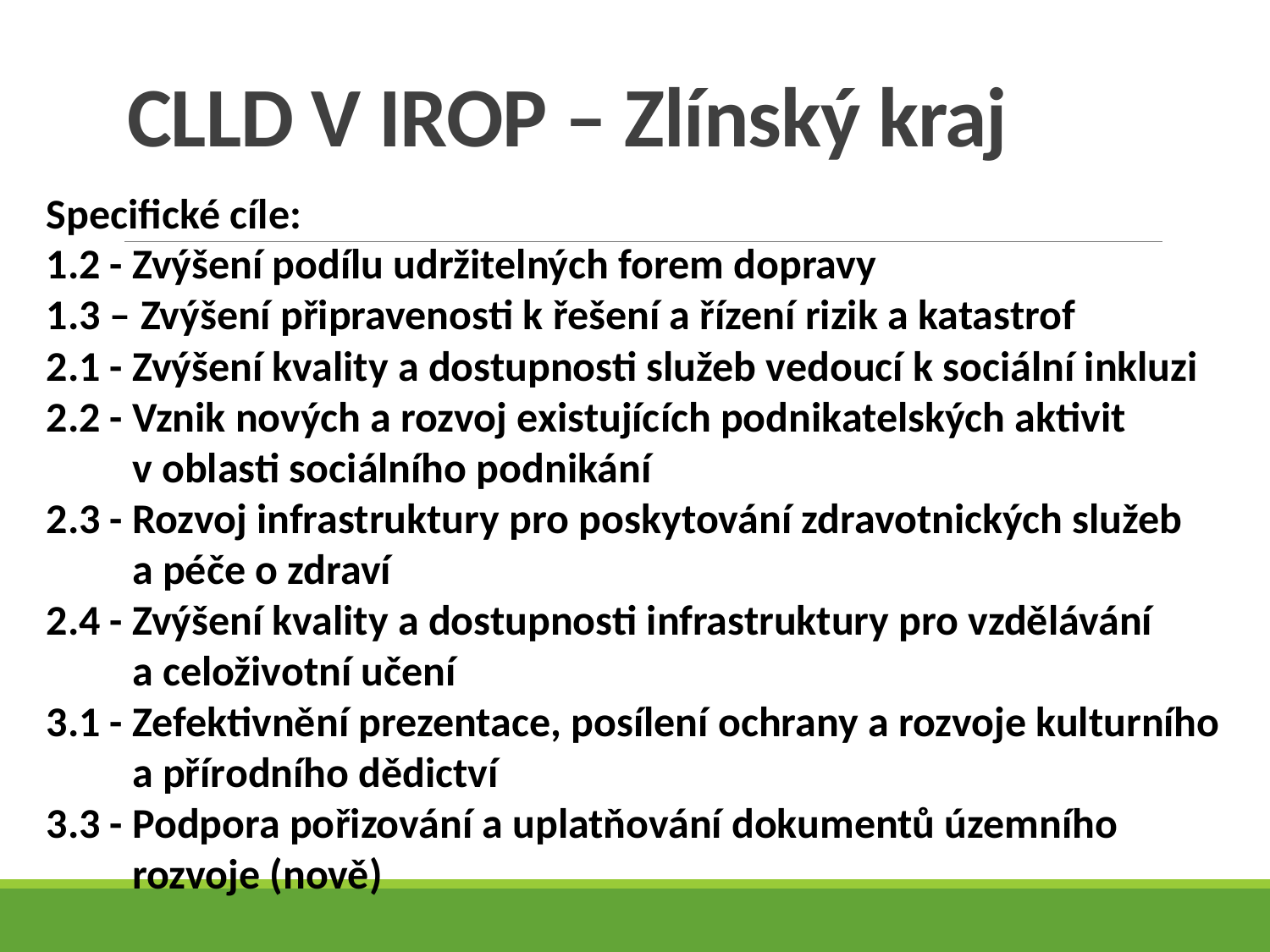

# CLLD V IROP – Zlínský kraj
Specifické cíle:
1.2 - Zvýšení podílu udržitelných forem dopravy
1.3 – Zvýšení připravenosti k řešení a řízení rizik a katastrof
2.1 - Zvýšení kvality a dostupnosti služeb vedoucí k sociální inkluzi
2.2 - Vznik nových a rozvoj existujících podnikatelských aktivit
         v oblasti sociálního podnikání
2.3 - Rozvoj infrastruktury pro poskytování zdravotnických služeb
         a péče o zdraví
2.4 - Zvýšení kvality a dostupnosti infrastruktury pro vzdělávání
         a celoživotní učení
3.1 - Zefektivnění prezentace, posílení ochrany a rozvoje kulturního
         a přírodního dědictví
3.3 - Podpora pořizování a uplatňování dokumentů územního
         rozvoje (nově)